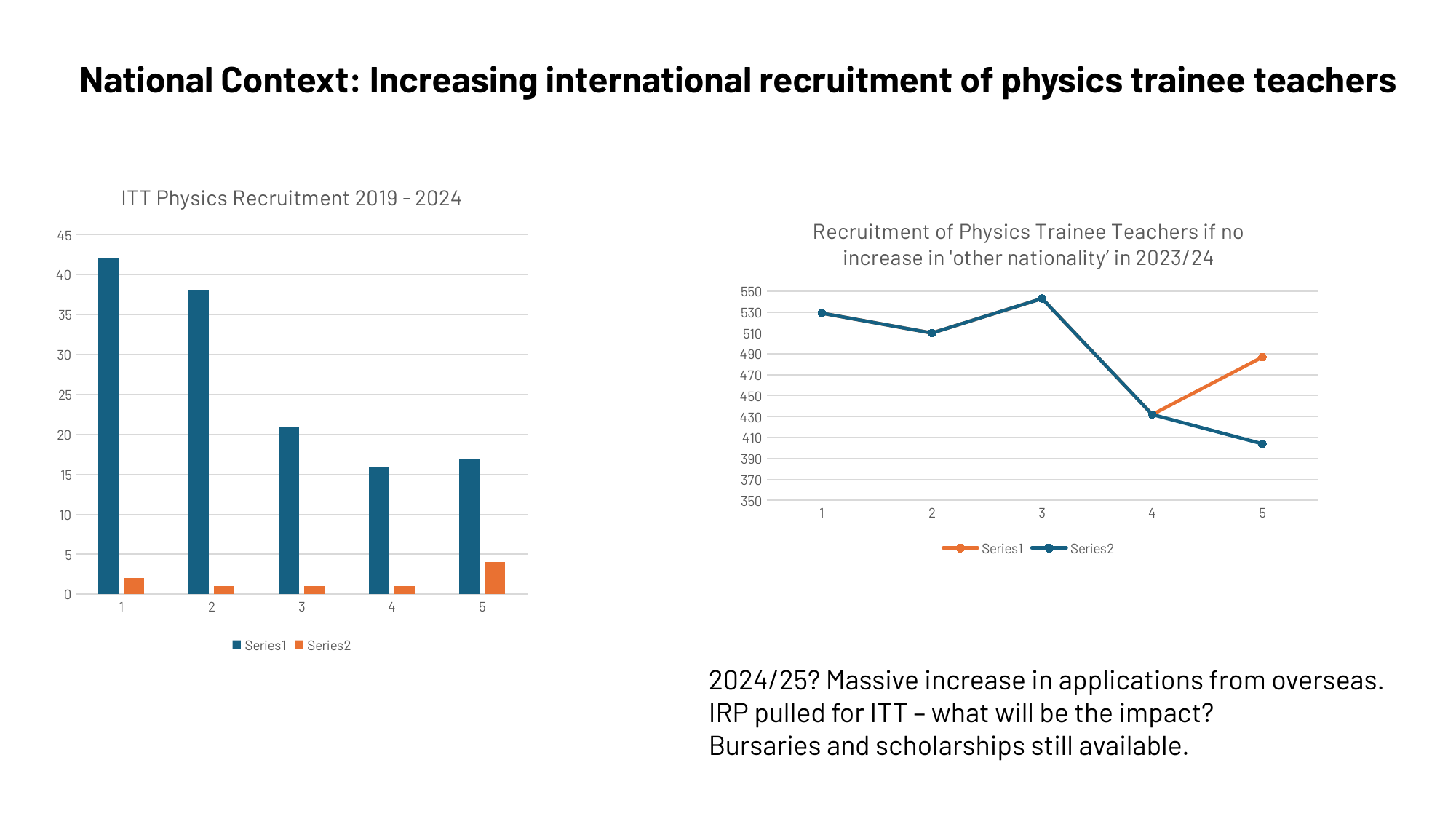

National Context: Increasing international recruitment of physics trainee teachers

### Chart: ITT Physics Recruitment 2019 - 2024

| Category |  |  |
|---|---|---|

### Chart: Recruitment of Physics Trainee Teachers if no increase in 'other nationality’ in 2023/24

| Category |  |  |
|---|---|---|
2024/25? Massive increase in applications from overseas.
IRP pulled for ITT – what will be the impact?
Bursaries and scholarships still available.